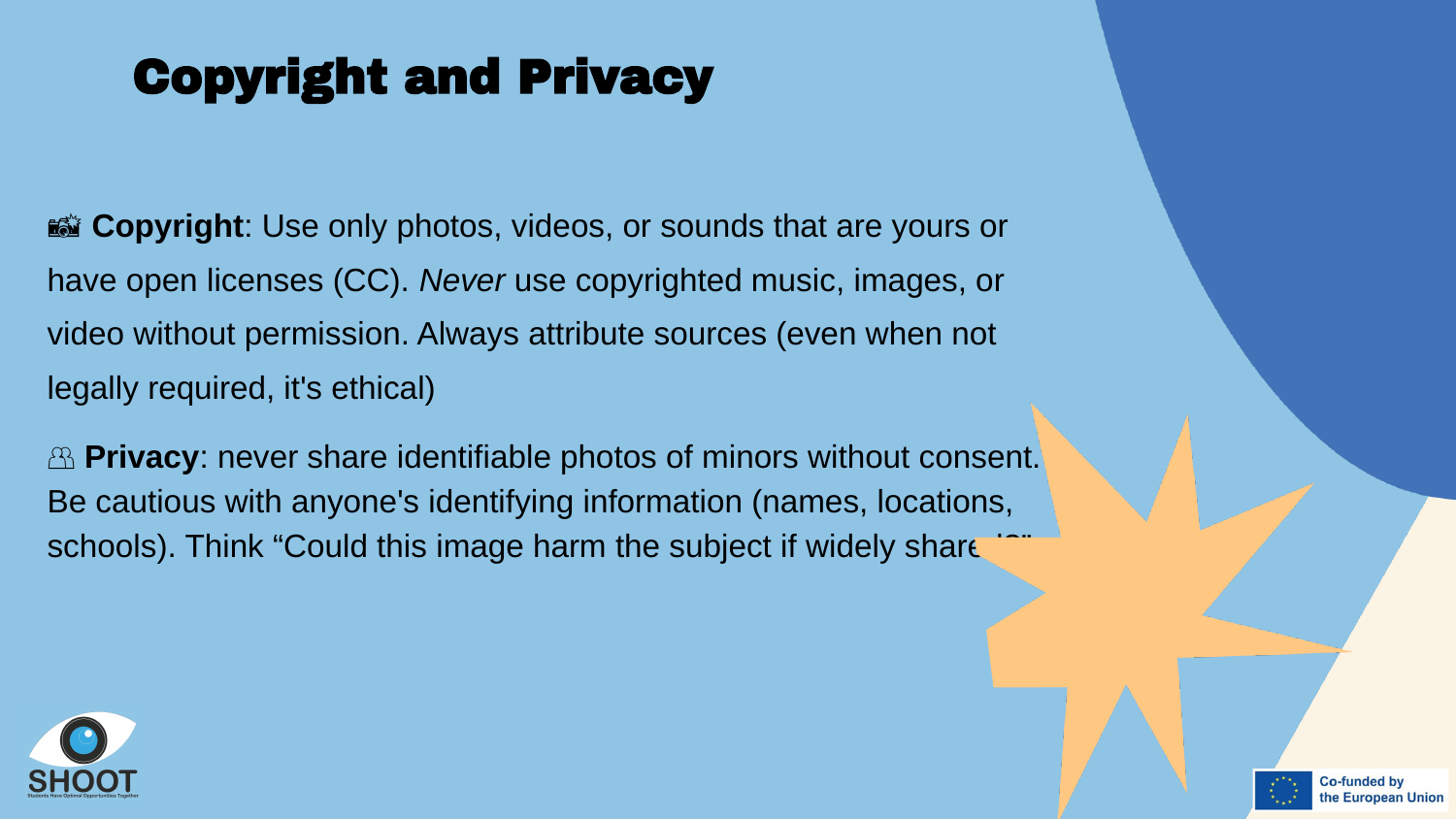

Copyright and Privacy

📸 Copyright: Use only photos, videos, or sounds that are yours or have open licenses (CC). Never use copyrighted music, images, or video without permission. Always attribute sources (even when not legally required, it's ethical)
👥 Privacy: never share identifiable photos of minors without consent. Be cautious with anyone's identifying information (names, locations, schools). Think “Could this image harm the subject if widely shared?”